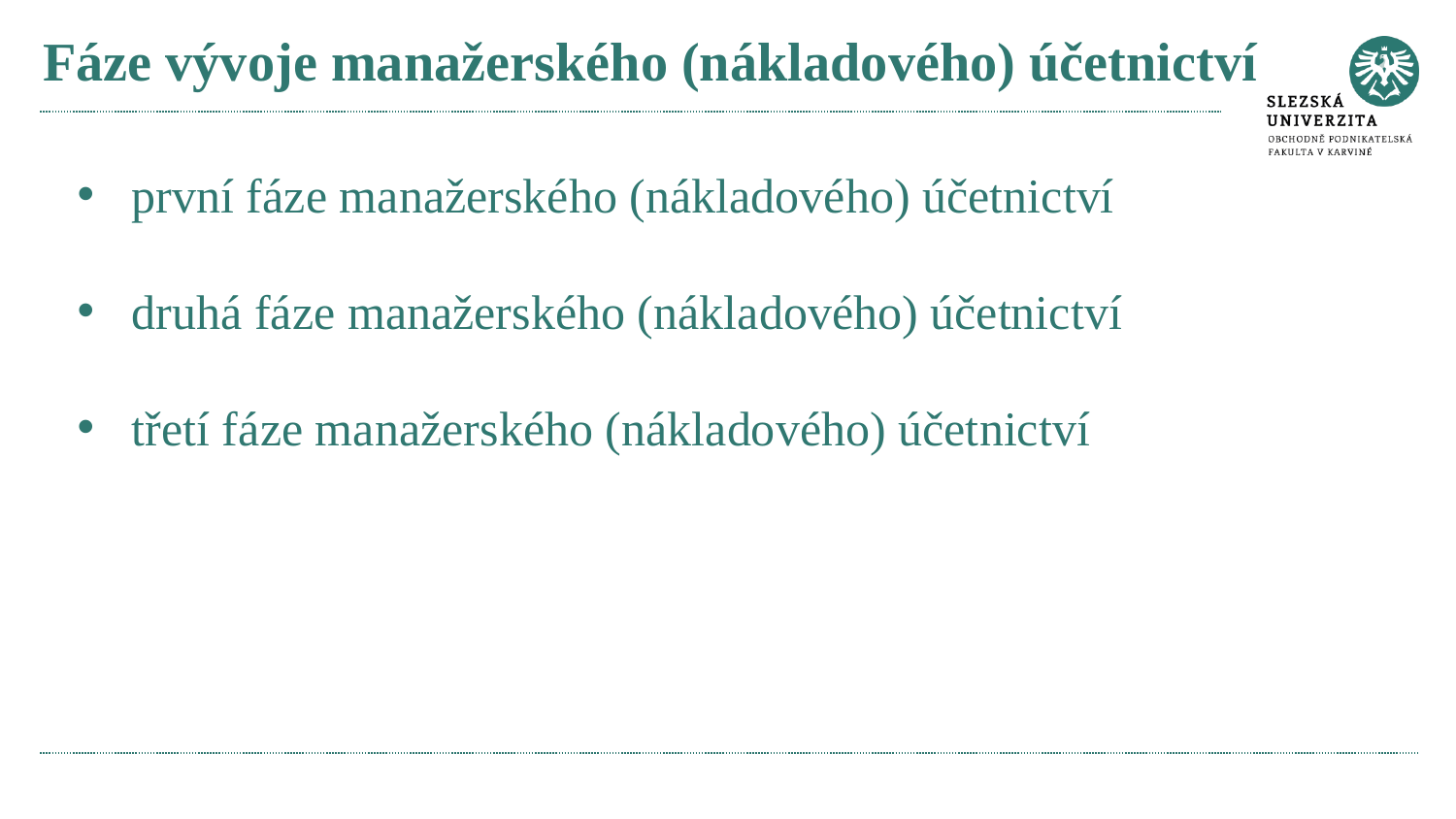

# Fáze vývoje manažerského (nákladového) účetnictví

první fáze manažerského (nákladového) účetnictví

druhá fáze manažerského (nákladového) účetnictví

třetí fáze manažerského (nákladového) účetnictví